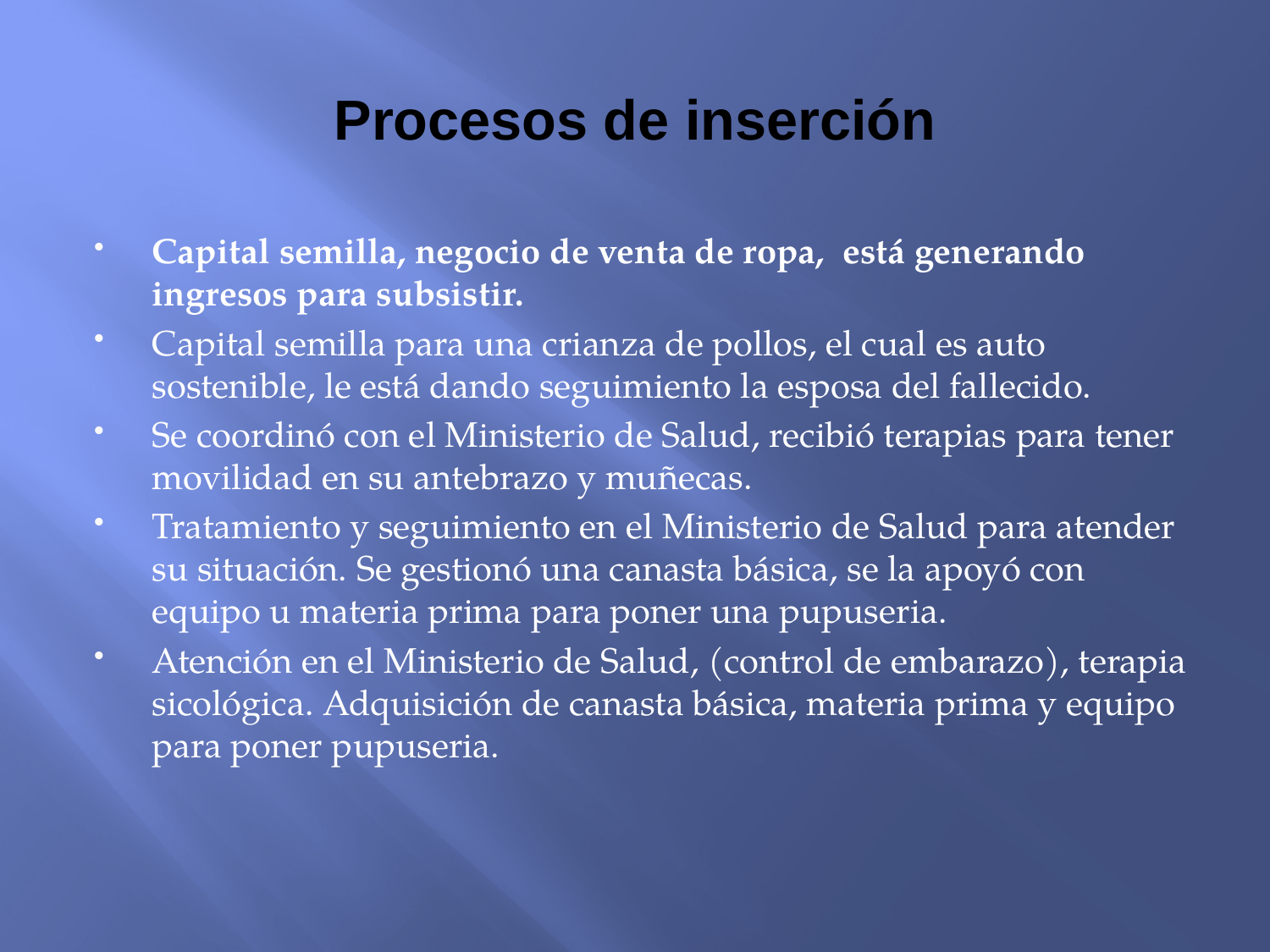

# Procesos de inserción
Capital semilla, negocio de venta de ropa,  está generando ingresos para subsistir.
Capital semilla para una crianza de pollos, el cual es auto sostenible, le está dando seguimiento la esposa del fallecido.
Se coordinó con el Ministerio de Salud, recibió terapias para tener movilidad en su antebrazo y muñecas.
Tratamiento y seguimiento en el Ministerio de Salud para atender su situación. Se gestionó una canasta básica, se la apoyó con equipo u materia prima para poner una pupuseria.
Atención en el Ministerio de Salud, (control de embarazo), terapia sicológica. Adquisición de canasta básica, materia prima y equipo para poner pupuseria.